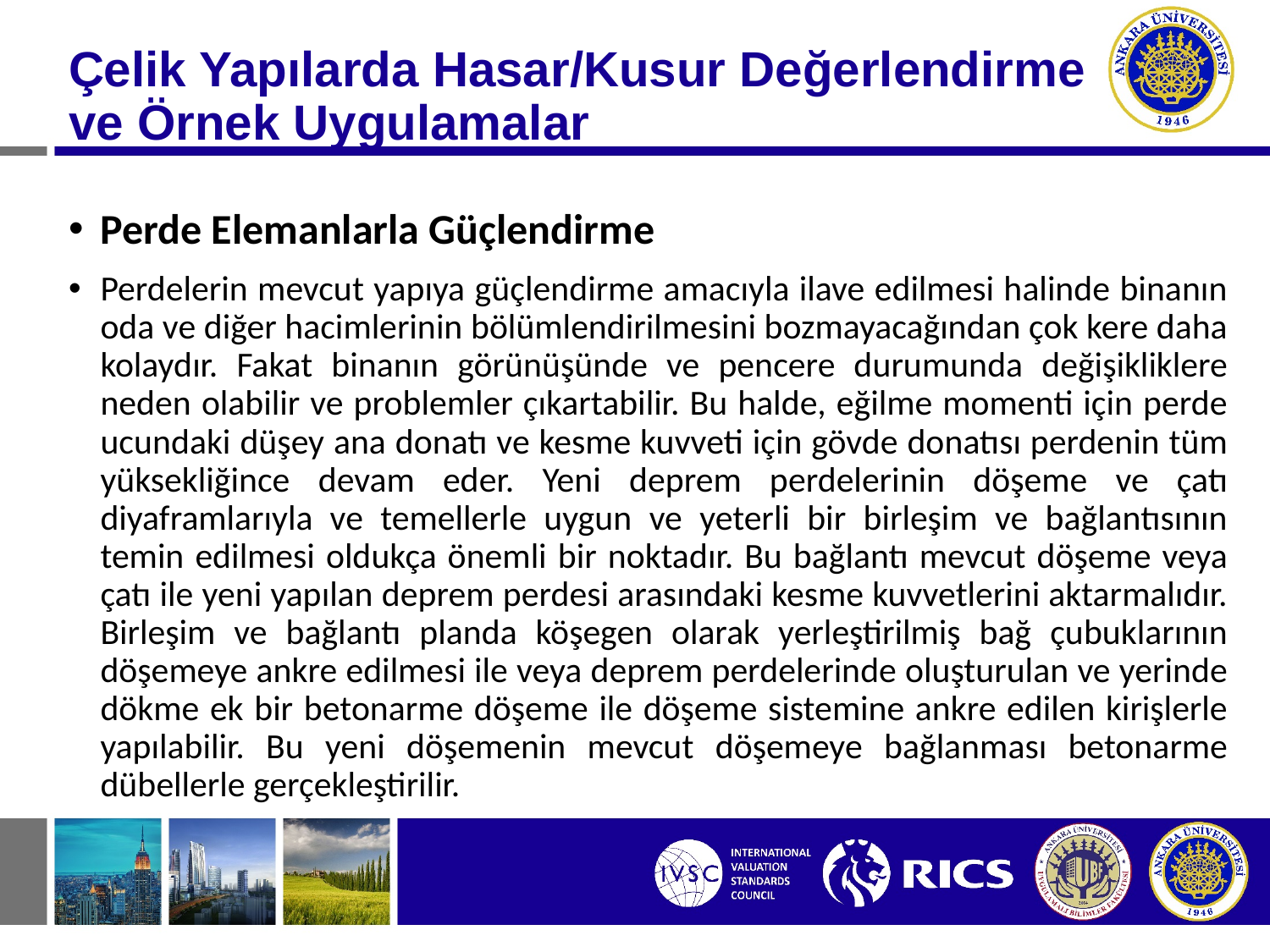

# Çelik Yapılarda Hasar/Kusur Değerlendirme ve Örnek Uygulamalar
Perde Elemanlarla Güçlendirme
Perdelerin mevcut yapıya güçlendirme amacıyla ilave edilmesi halinde binanın oda ve diğer hacimlerinin bölümlendirilmesini bozmayacağından çok kere daha kolaydır. Fakat binanın görünüşünde ve pencere durumunda değişikliklere neden olabilir ve problemler çıkartabilir. Bu halde, eğilme momenti için perde ucundaki düşey ana donatı ve kesme kuvveti için gövde donatısı perdenin tüm yüksekliğince devam eder. Yeni deprem perdelerinin döşeme ve çatı diyaframlarıyla ve temellerle uygun ve yeterli bir birleşim ve bağlantısının temin edilmesi oldukça önemli bir noktadır. Bu bağlantı mevcut döşeme veya çatı ile yeni yapılan deprem perdesi arasındaki kesme kuvvetlerini aktarmalıdır. Birleşim ve bağlantı planda köşegen olarak yerleştirilmiş bağ çubuklarının döşemeye ankre edilmesi ile veya deprem perdelerinde oluşturulan ve yerinde dökme ek bir betonarme döşeme ile döşeme sistemine ankre edilen kirişlerle yapılabilir. Bu yeni döşemenin mevcut döşemeye bağlanması betonarme dübellerle gerçekleştirilir.